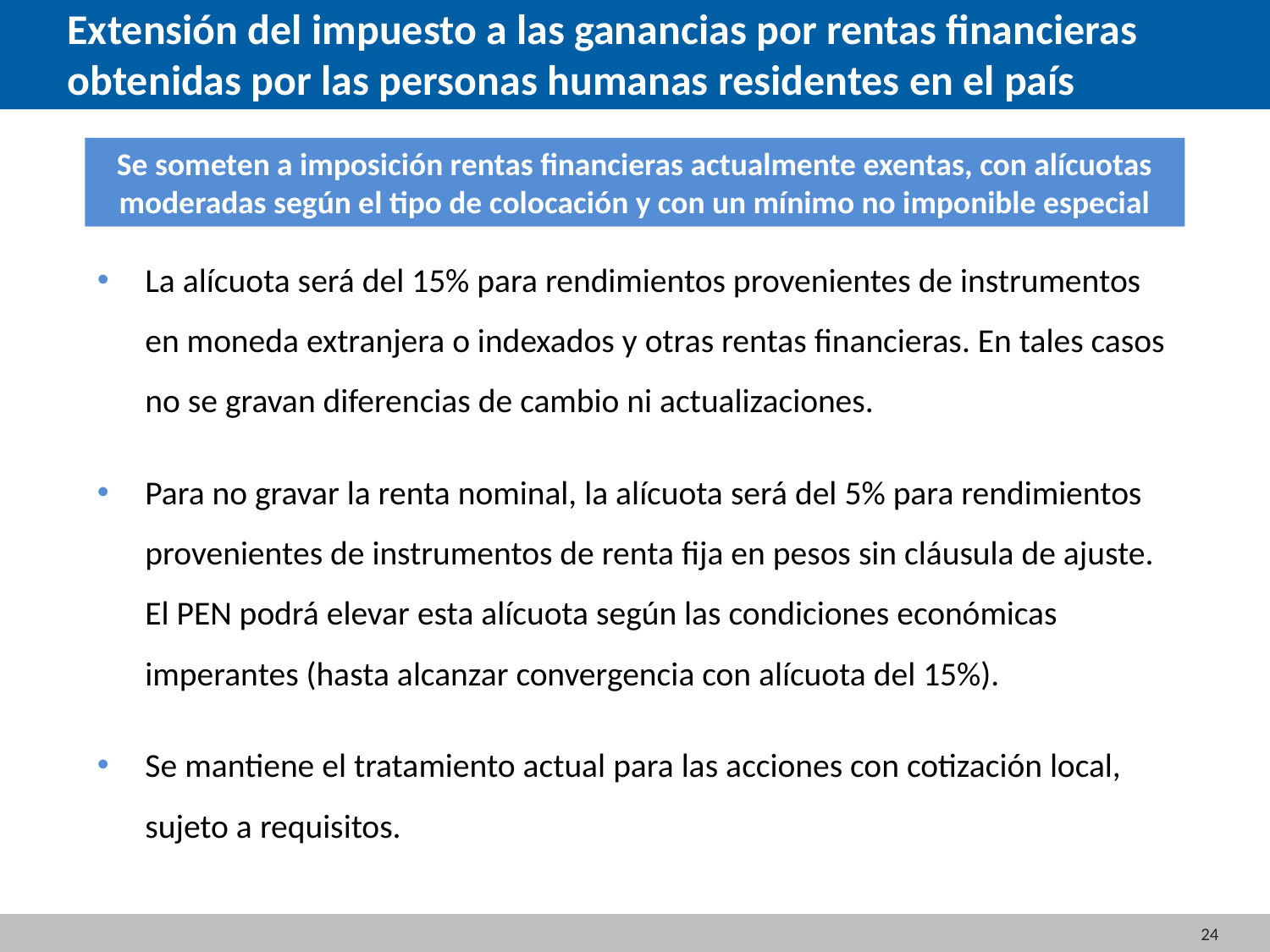

Extensión del impuesto a las ganancias por rentas financieras obtenidas por las personas humanas residentes en el país
Se someten a imposición rentas financieras actualmente exentas, con alícuotas moderadas según el tipo de colocación y con un mínimo no imponible especial
La alícuota será del 15% para rendimientos provenientes de instrumentos en moneda extranjera o indexados y otras rentas financieras. En tales casos no se gravan diferencias de cambio ni actualizaciones.
Para no gravar la renta nominal, la alícuota será del 5% para rendimientos provenientes de instrumentos de renta fija en pesos sin cláusula de ajuste. El PEN podrá elevar esta alícuota según las condiciones económicas imperantes (hasta alcanzar convergencia con alícuota del 15%).
Se mantiene el tratamiento actual para las acciones con cotización local, sujeto a requisitos.
24